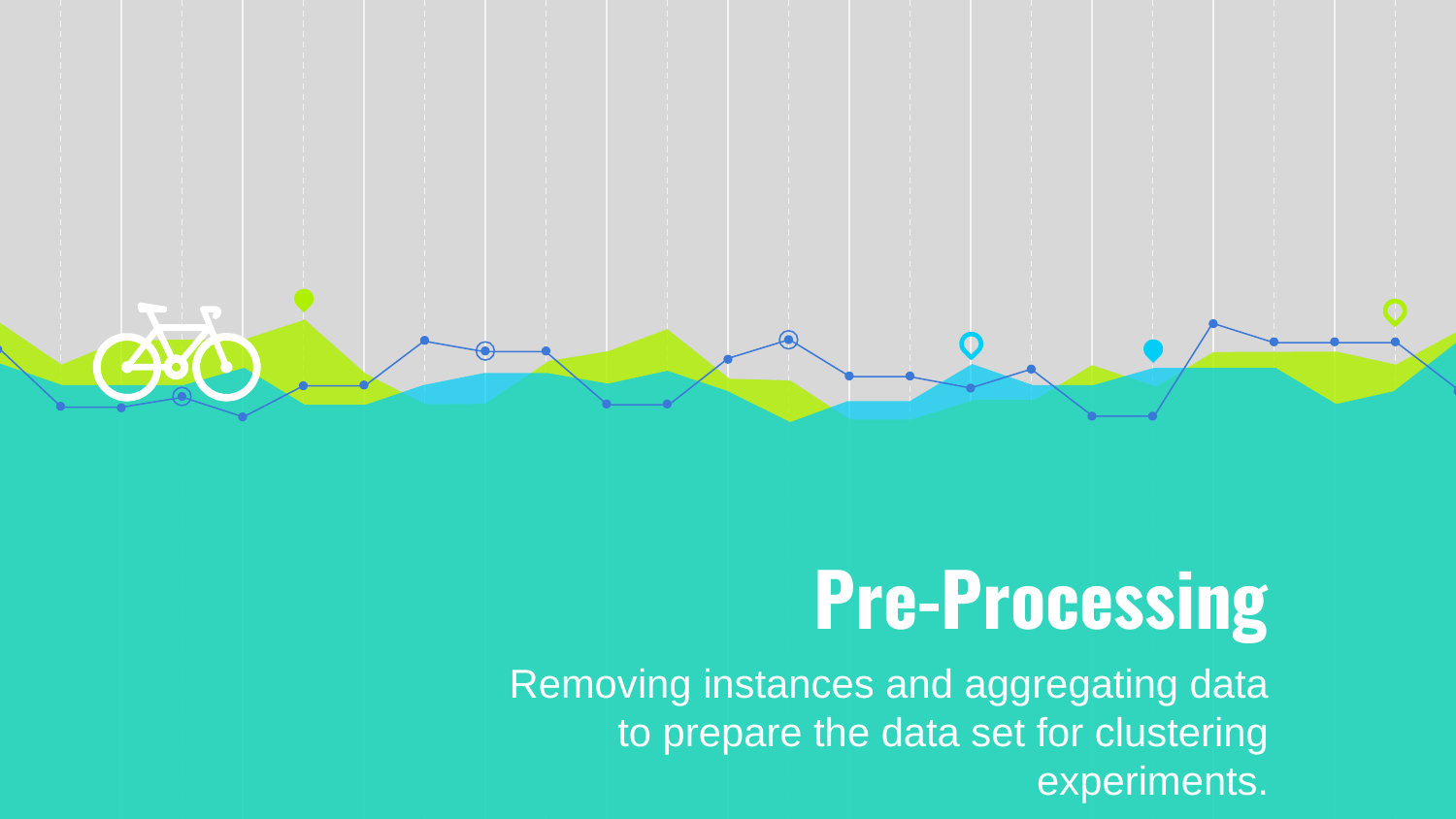

# Pre-Processing
Removing instances and aggregating data to prepare the data set for clustering experiments.